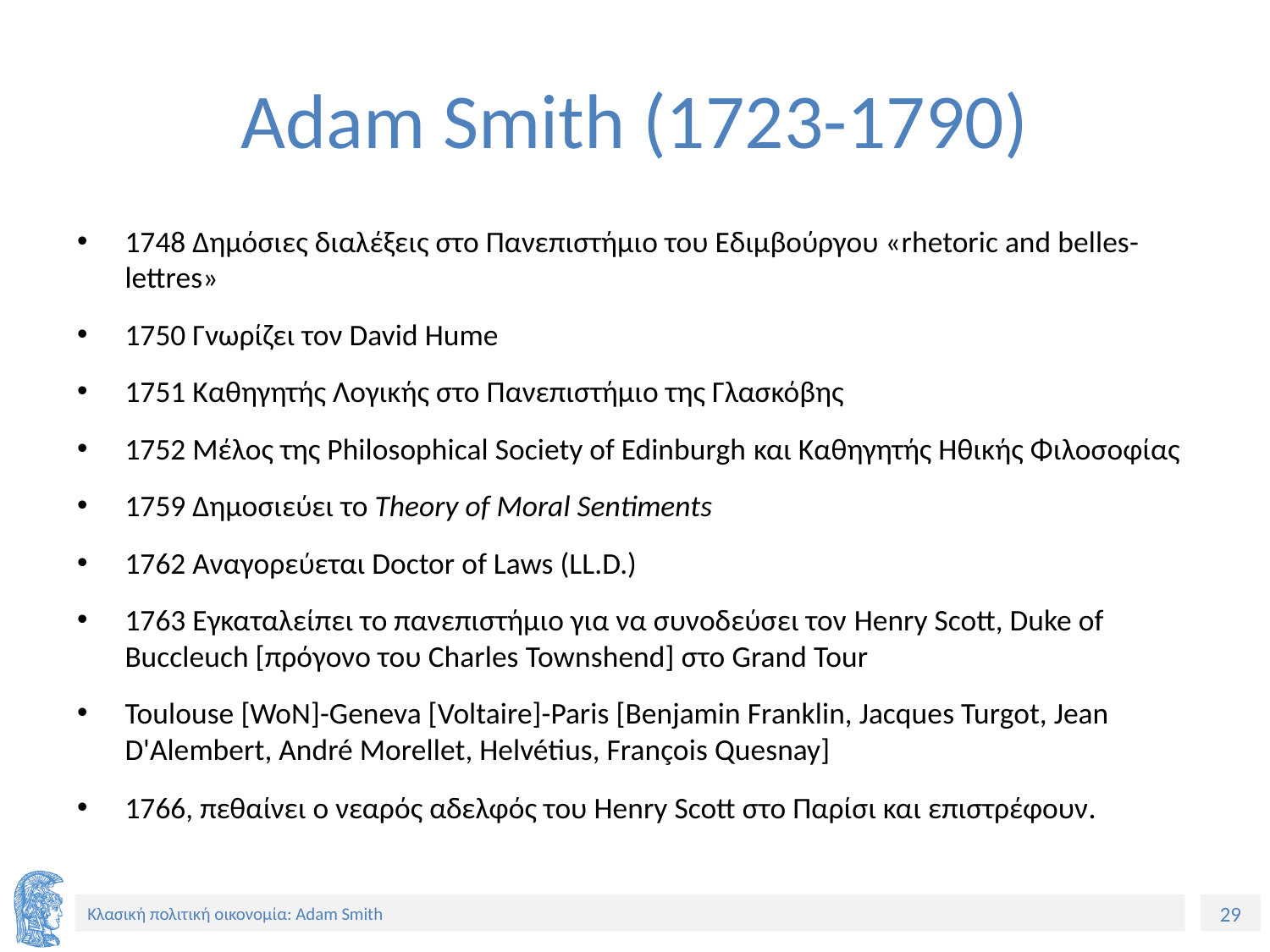

# Adam Smith (1723-1790)
1748 Δημόσιες διαλέξεις στο Πανεπιστήμιο του Εδιμβούργου «rhetoric and belles-lettres»
1750 Γνωρίζει τον David Hume
1751 Καθηγητής Λογικής στο Πανεπιστήμιο της Γλασκόβης
1752 Μέλος της Philosophical Society of Edinburgh και Kαθηγητής Ηθικής Φιλοσοφίας
1759 Δημοσιεύει το Theory of Moral Sentiments
1762 Αναγορεύεται Doctor of Laws (LL.D.)
1763 Εγκαταλείπει το πανεπιστήμιο για να συνοδεύσει τον Henry Scott, Duke of Buccleuch [πρόγονο του Charles Townshend] στο Grand Tour
Toulouse [WoN]-Geneva [Voltaire]-Paris [Benjamin Franklin, Jacques Turgot, Jean D'Alembert, André Morellet, Helvétius, François Quesnay]
1766, πεθαίνει ο νεαρός αδελφός του Henry Scott στο Παρίσι και επιστρέφουν.